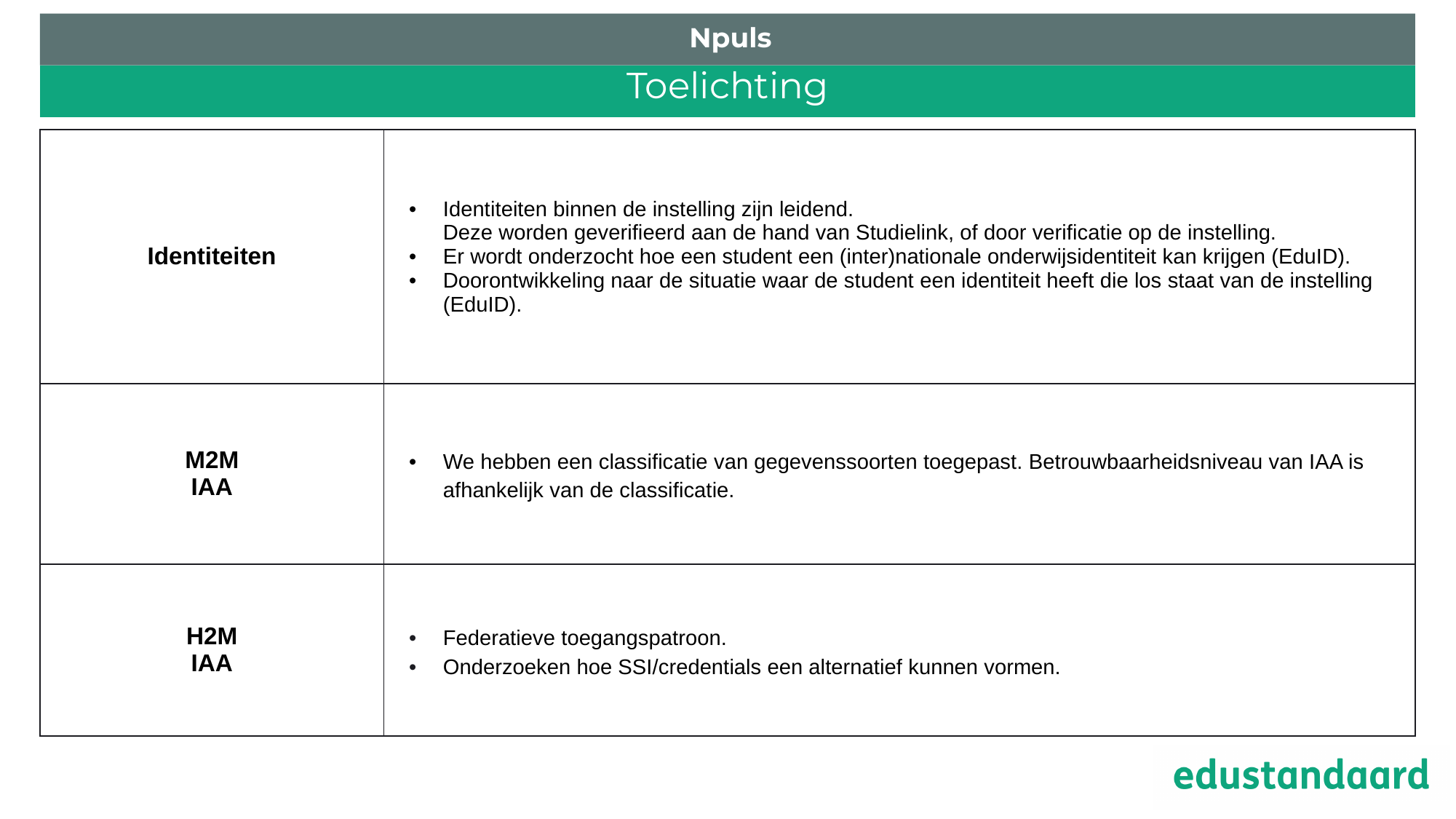

Npuls
# Toelichting
| Identiteiten | Identiteiten binnen de instelling zijn leidend. Deze worden geverifieerd aan de hand van Studielink, of door verificatie op de instelling. Er wordt onderzocht hoe een student een (inter)nationale onderwijsidentiteit kan krijgen (EduID). Doorontwikkeling naar de situatie waar de student een identiteit heeft die los staat van de instelling (EduID). |
| --- | --- |
| M2M IAA | We hebben een classificatie van gegevenssoorten toegepast. Betrouwbaarheidsniveau van IAA is afhankelijk van de classificatie. |
| H2M IAA | Federatieve toegangspatroon. Onderzoeken hoe SSI/credentials een alternatief kunnen vormen. |